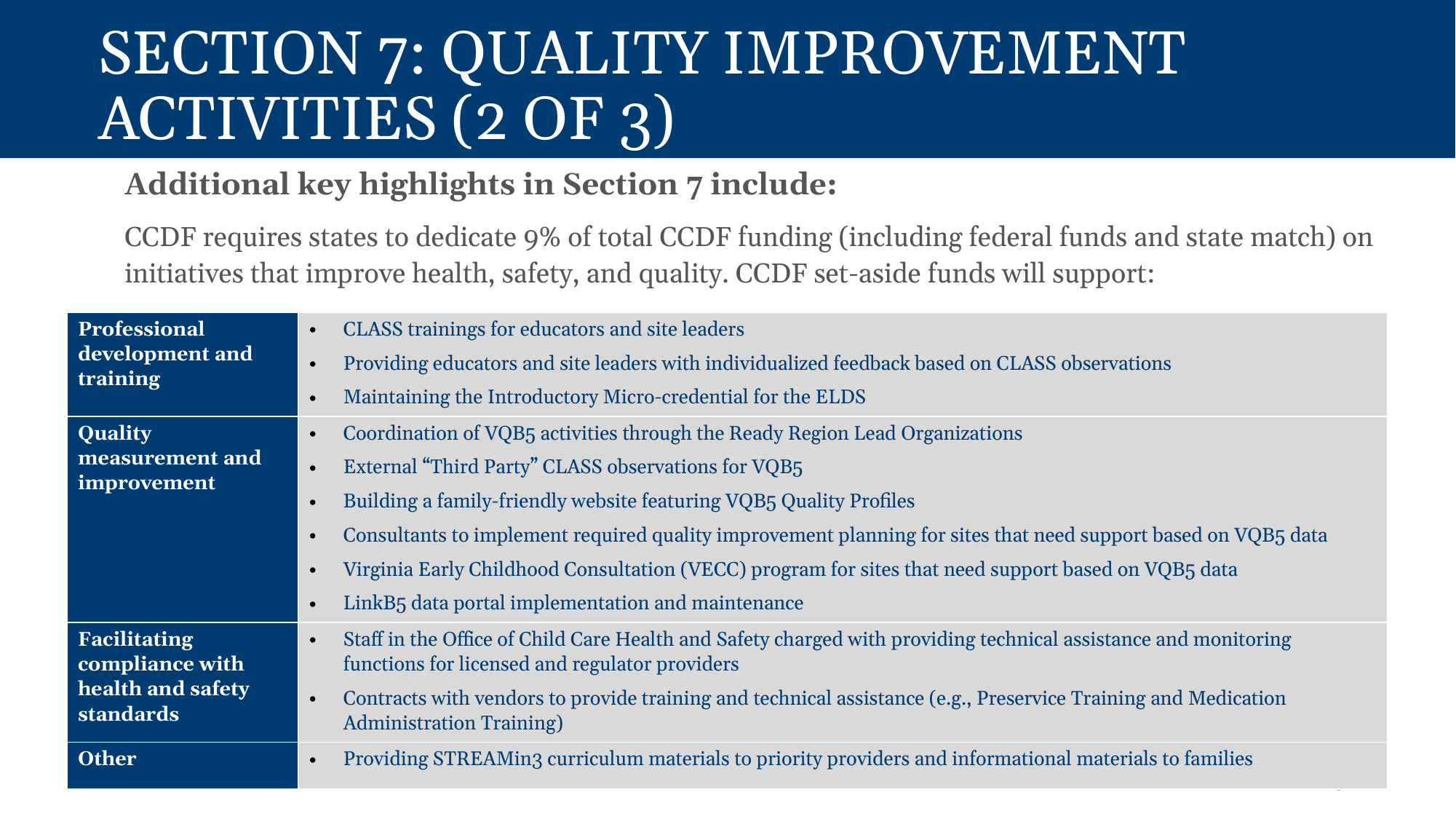

# Section 7: Quality Improvement Activities (2 of 3)
Additional key highlights in Section 7 include:
CCDF requires states to dedicate 9% of total CCDF funding (including federal funds and state match) on initiatives that improve health, safety, and quality. CCDF set-aside funds will support:

| Professional development and training | CLASS trainings for educators and site leaders Providing educators and site leaders with individualized feedback based on CLASS observations  Maintaining the Introductory Micro-credential for the ELDS |
| --- | --- |
| Quality measurement and improvement | Coordination of VQB5 activities through the Ready Region Lead Organizations External “Third Party” CLASS observations for VQB5 Building a family-friendly website featuring VQB5 Quality Profiles Consultants to implement required quality improvement planning for sites that need support based on VQB5 data Virginia Early Childhood Consultation (VECC) program for sites that need support based on VQB5 data LinkB5 data portal implementation and maintenance |
| Facilitating compliance with health and safety standards | Staff in the Office of Child Care Health and Safety charged with providing technical assistance and monitoring functions for licensed and regulator providers Contracts with vendors to provide training and technical assistance (e.g., Preservice Training and Medication Administration Training) |
| Other | Providing STREAMin3 curriculum materials to priority providers and informational materials to families |
25